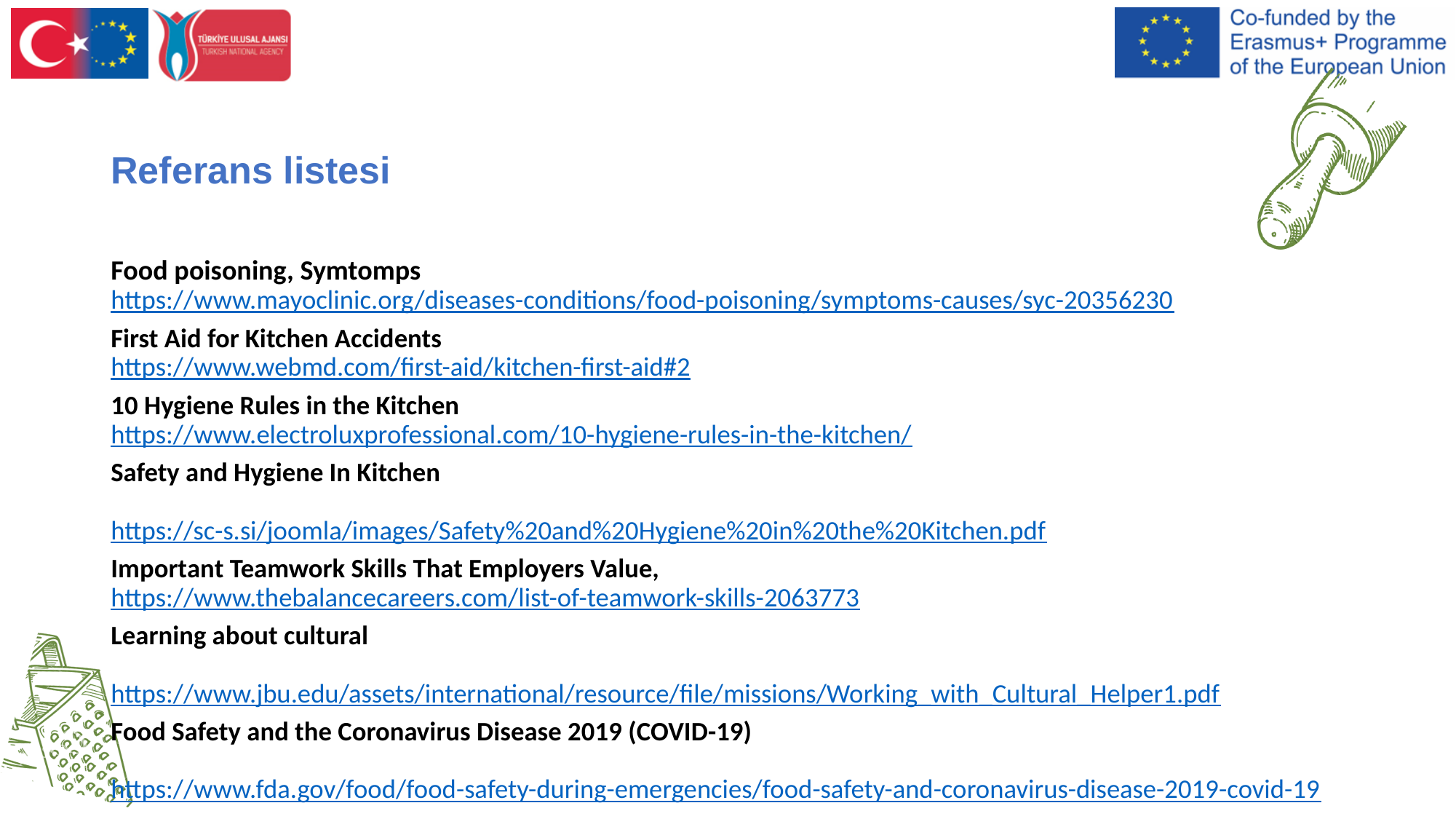

# Referans listesi

Food poisoning, Symtomps
https://www.mayoclinic.org/diseases-conditions/food-poisoning/symptoms-causes/syc-20356230
First Aid for Kitchen Accidents
https://www.webmd.com/first-aid/kitchen-first-aid#2
10 Hygiene Rules in the Kitchen 
https://www.electroluxprofessional.com/10-hygiene-rules-in-the-kitchen/
Safety and Hygiene In Kitchen
 
https://sc-s.si/joomla/images/Safety%20and%20Hygiene%20in%20the%20Kitchen.pdf
Important Teamwork Skills That Employers Value,
https://www.thebalancecareers.com/list-of-teamwork-skills-2063773
Learning about cultural
 
https://www.jbu.edu/assets/international/resource/file/missions/Working_with_Cultural_Helper1.pdf
Food Safety and the Coronavirus Disease 2019 (COVID-19)
 
https://www.fda.gov/food/food-safety-during-emergencies/food-safety-and-coronavirus-disease-2019-covid-19